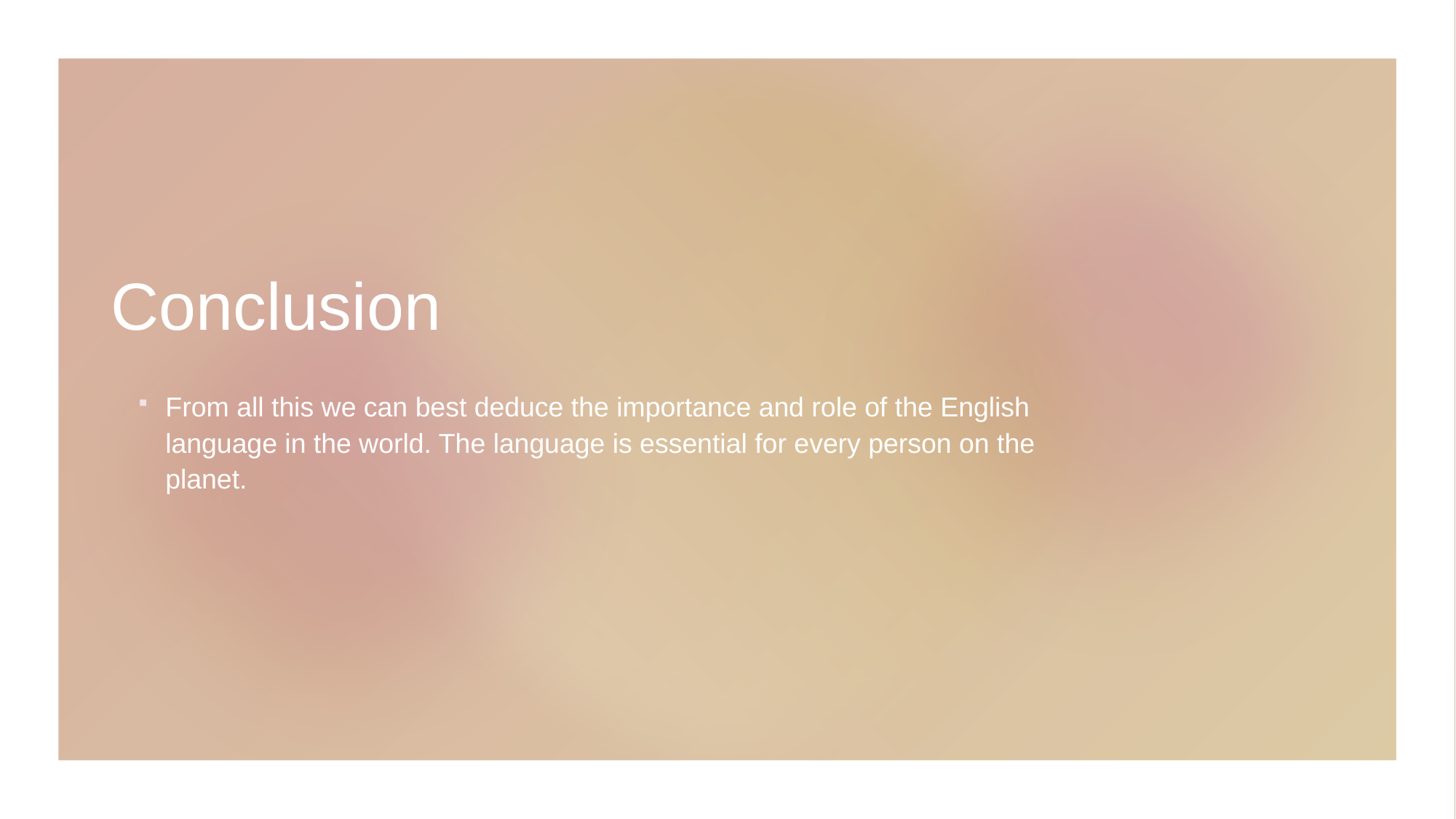

# Conclusion

From all this we can best deduce the importance and role of the English language in the world. The language is essential for every person on the planet.